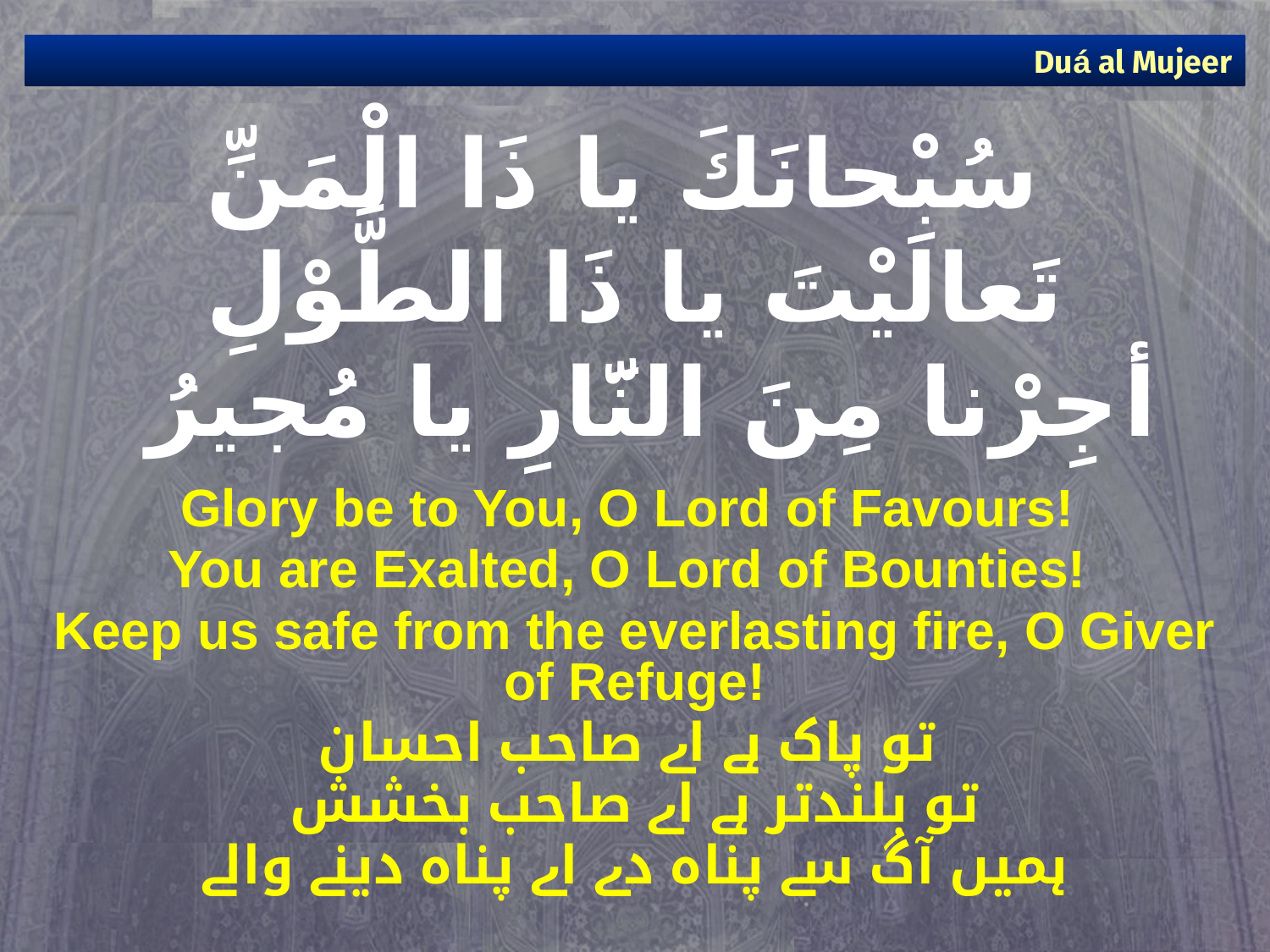

Duá al Mujeer
# سُبْحانَكَ يا ذَا الْمَنِّ تَعالَيْتَ يا ذَا الطَّوْلِ أجِرْنا مِنَ النَّارِ يا مُجيرُ
Glory be to You, O Lord of Favours!
You are Exalted, O Lord of Bounties!
Keep us safe from the everlasting fire, O Giver of Refuge!
تو پاک ہے اے صاحب احسان
تو بلندتر ہے اے صاحب بخشش
ہمیں آگ سے پناہ دے اے پناہ دینے والے